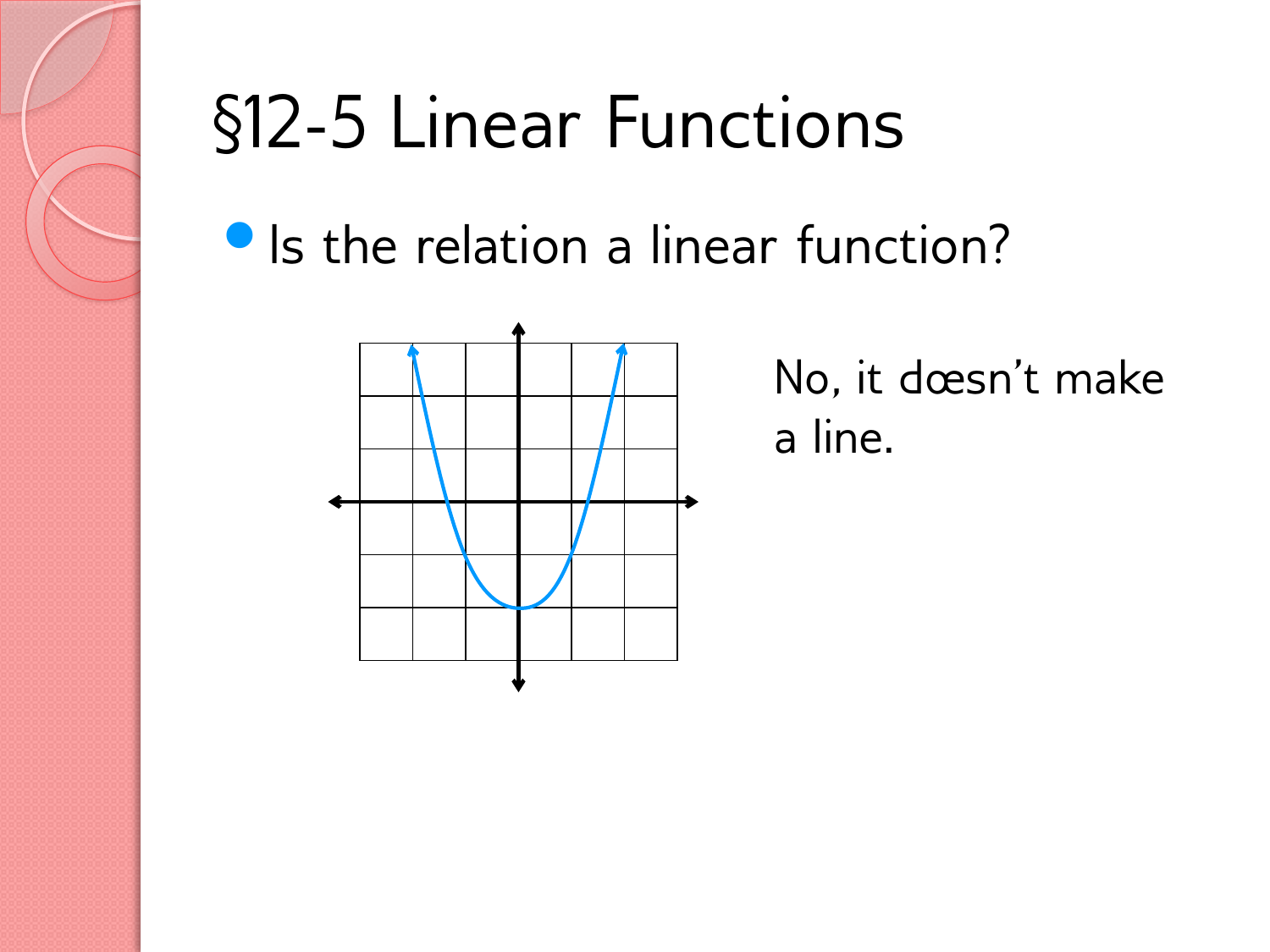

# §12-5 Linear Functions
Is the relation a linear function?

No, it doesn’t make a line.

|  |  |  |  |  |  |
| --- | --- | --- | --- | --- | --- |
|  |  |  |  |  |  |
|  |  |  |  |  |  |
|  |  |  |  |  |  |
|  |  |  |  |  |  |
|  |  |  |  |  |  |